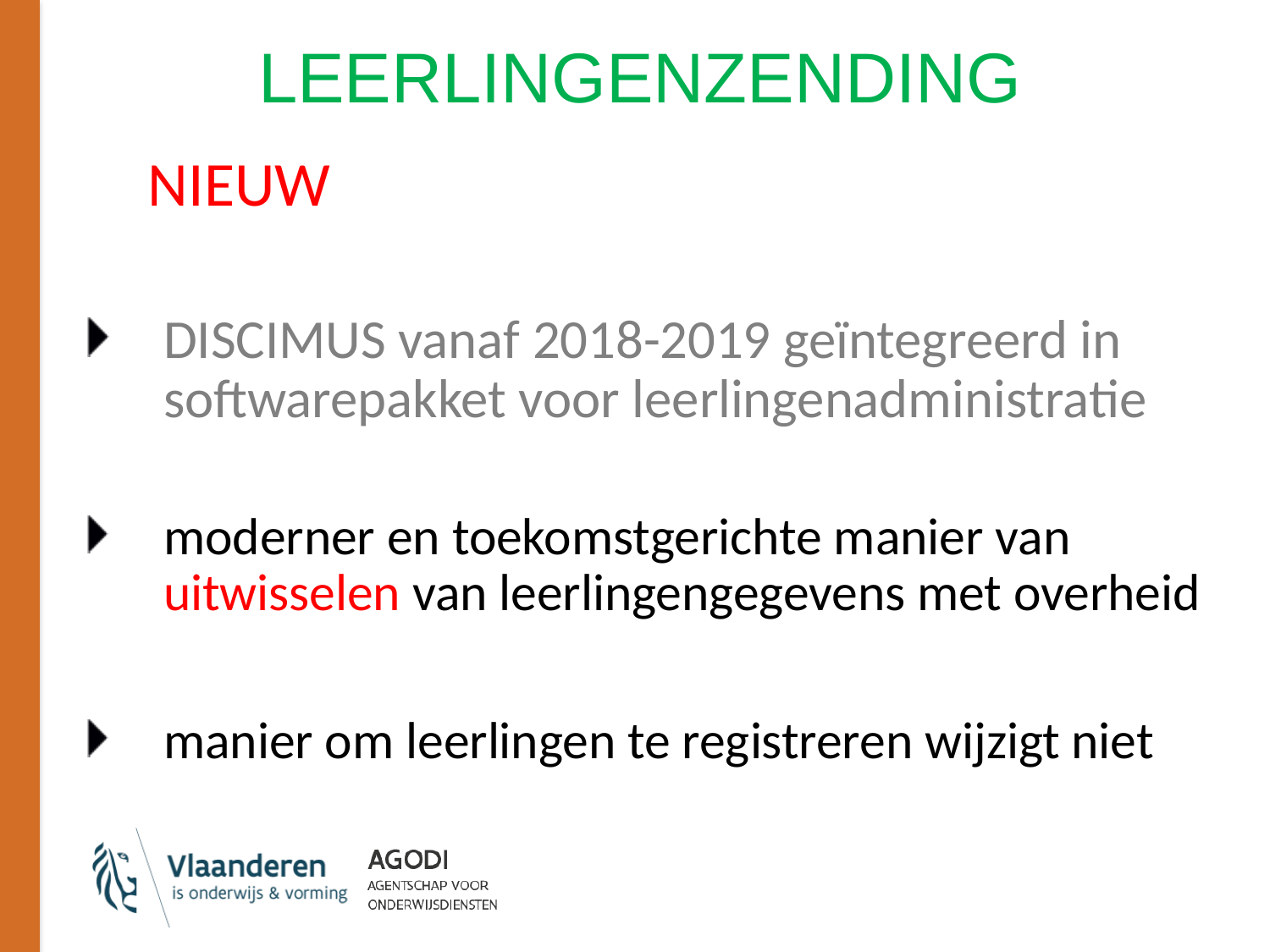

# LEERLINGENZENDING
NIEUW

DISCIMUS vanaf 2018-2019 geïntegreerd in softwarepakket voor leerlingenadministratie

moderner en toekomstgerichte manier van uitwisselen van leerlingengegevens met overheid

manier om leerlingen te registreren wijzigt niet